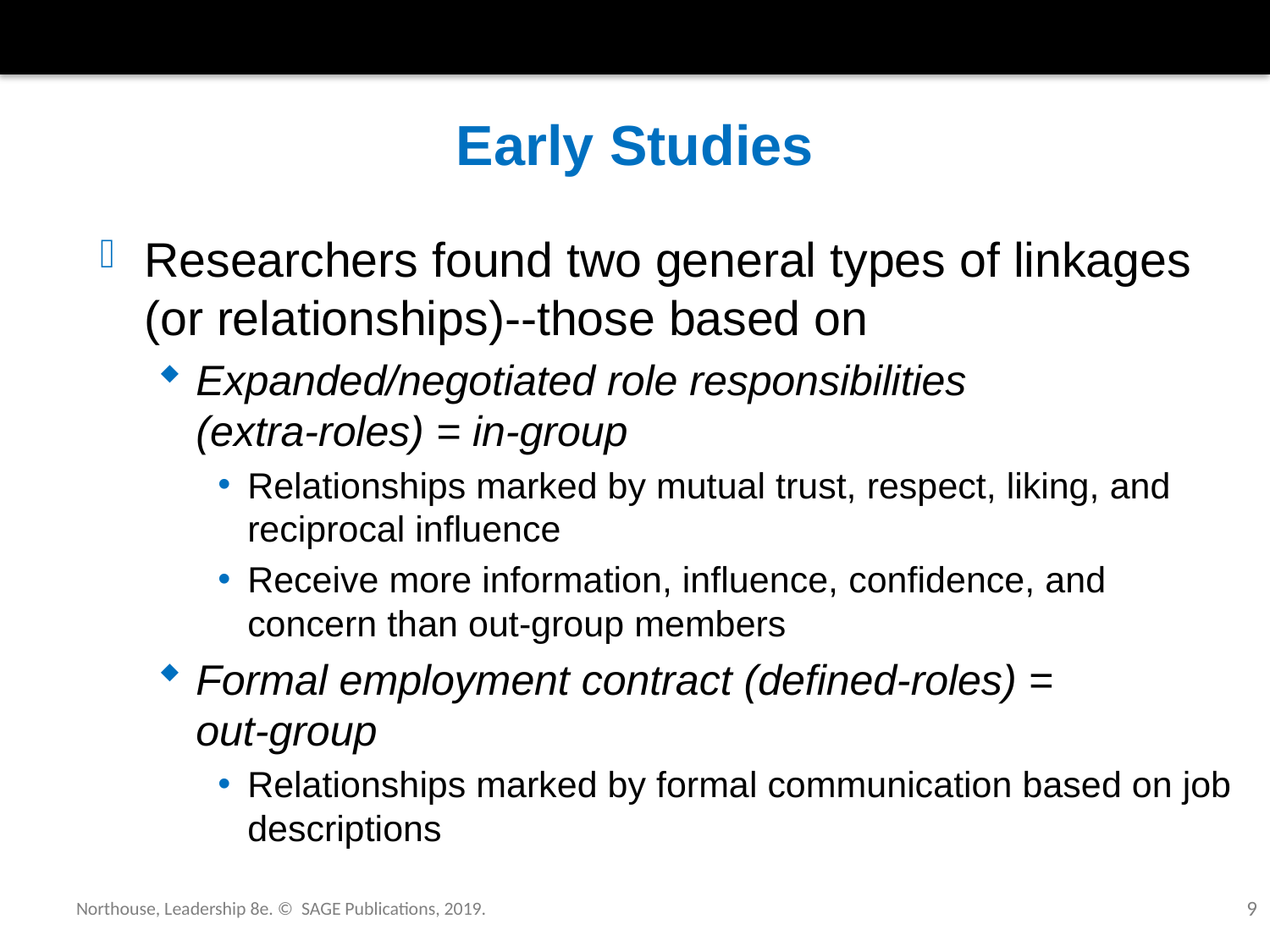

# Early Studies

Researchers found two general types of linkages (or relationships)--those based on
Expanded/negotiated role responsibilities
(extra-roles) = in-group
Relationships marked by mutual trust, respect, liking, and reciprocal influence
Receive more information, influence, confidence, and concern than out-group members
Formal employment contract (defined-roles) =
out-group
Relationships marked by formal communication based on job descriptions

Northouse, Leadership 8e. ©  SAGE Publications, 2019.
9